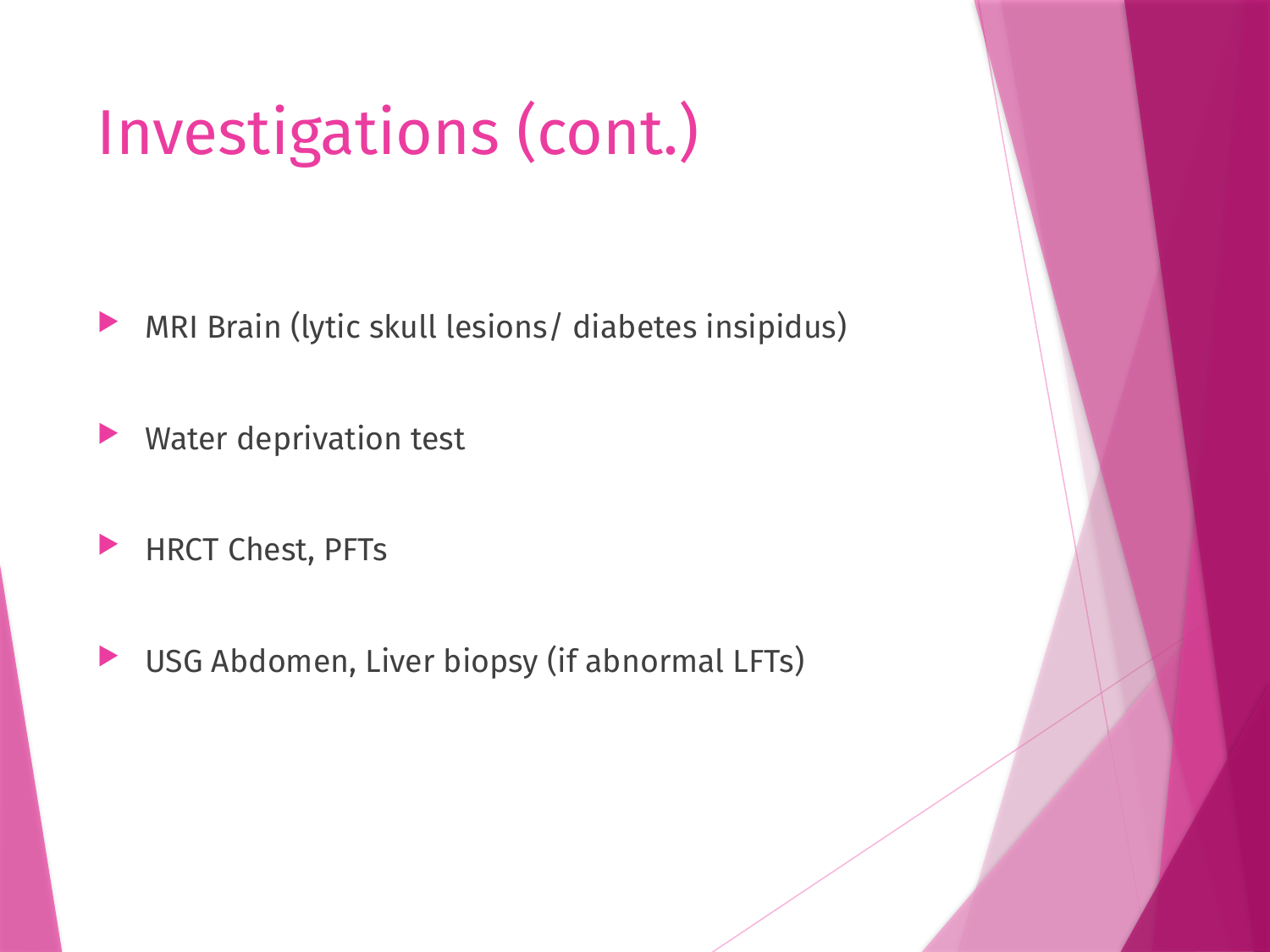

# Investigations (cont.)
MRI Brain (lytic skull lesions/ diabetes insipidus)

Water deprivation test

HRCT Chest, PFTs

USG Abdomen, Liver biopsy (if abnormal LFTs)